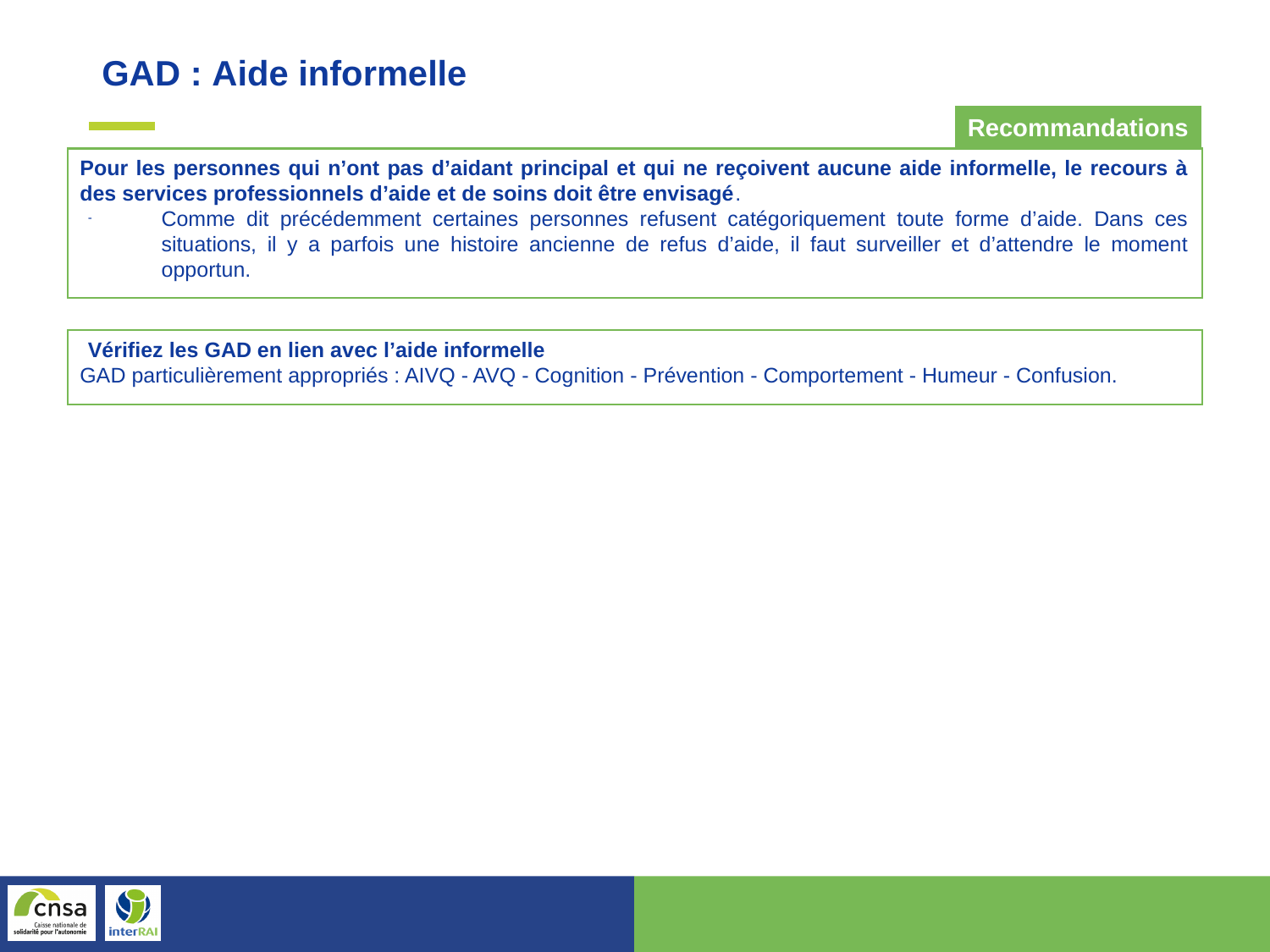

GAD : Aide informelle

Recommandations
Pour les personnes qui n’ont pas d’aidant principal et qui ne reçoivent aucune aide informelle, le recours à des services professionnels d’aide et de soins doit être envisagé.
Comme dit précédemment certaines personnes refusent catégoriquement toute forme d’aide. Dans ces situations, il y a parfois une histoire ancienne de refus d’aide, il faut surveiller et d’attendre le moment opportun.

Vérifiez les GAD en lien avec l’aide informelle
GAD particulièrement appropriés : AIVQ - AVQ - Cognition - Prévention - Comportement - Humeur - Confusion.